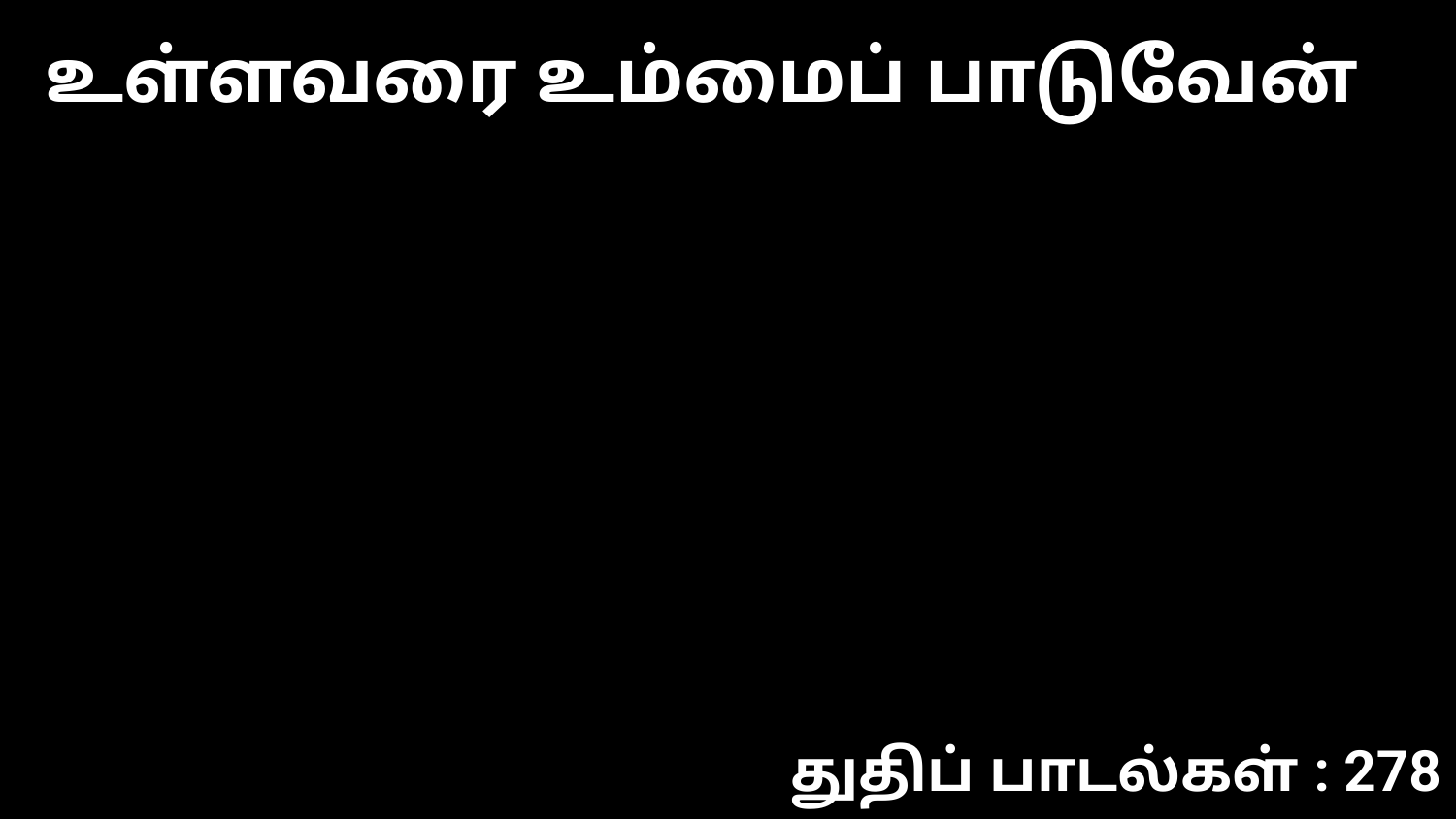

உள்ளவரை உம்மைப் பாடுவேன்
துதிப் பாடல்கள் : 278